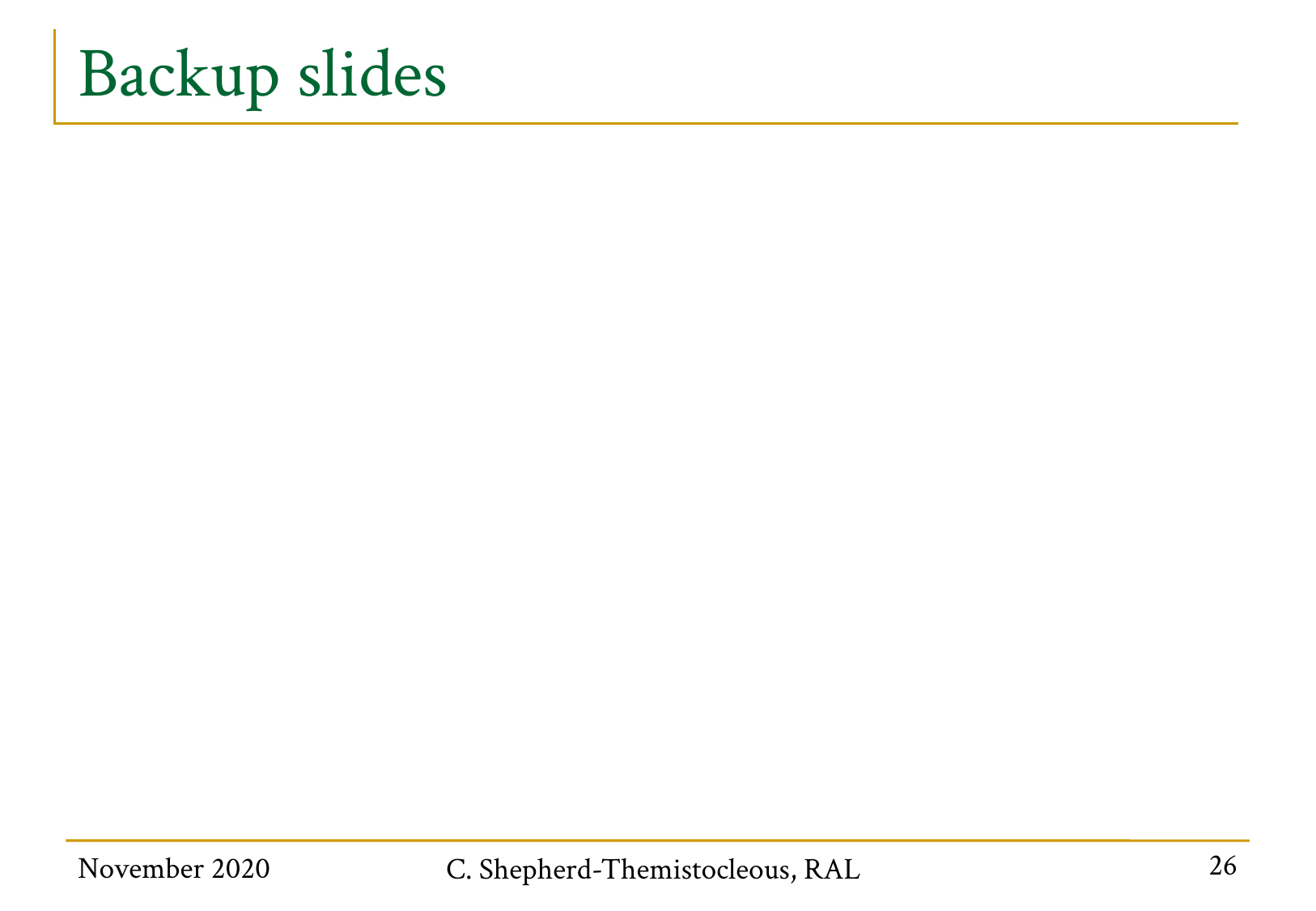

# Backup slides

November 2020
C. Shepherd-Themistocleous, RAL
26